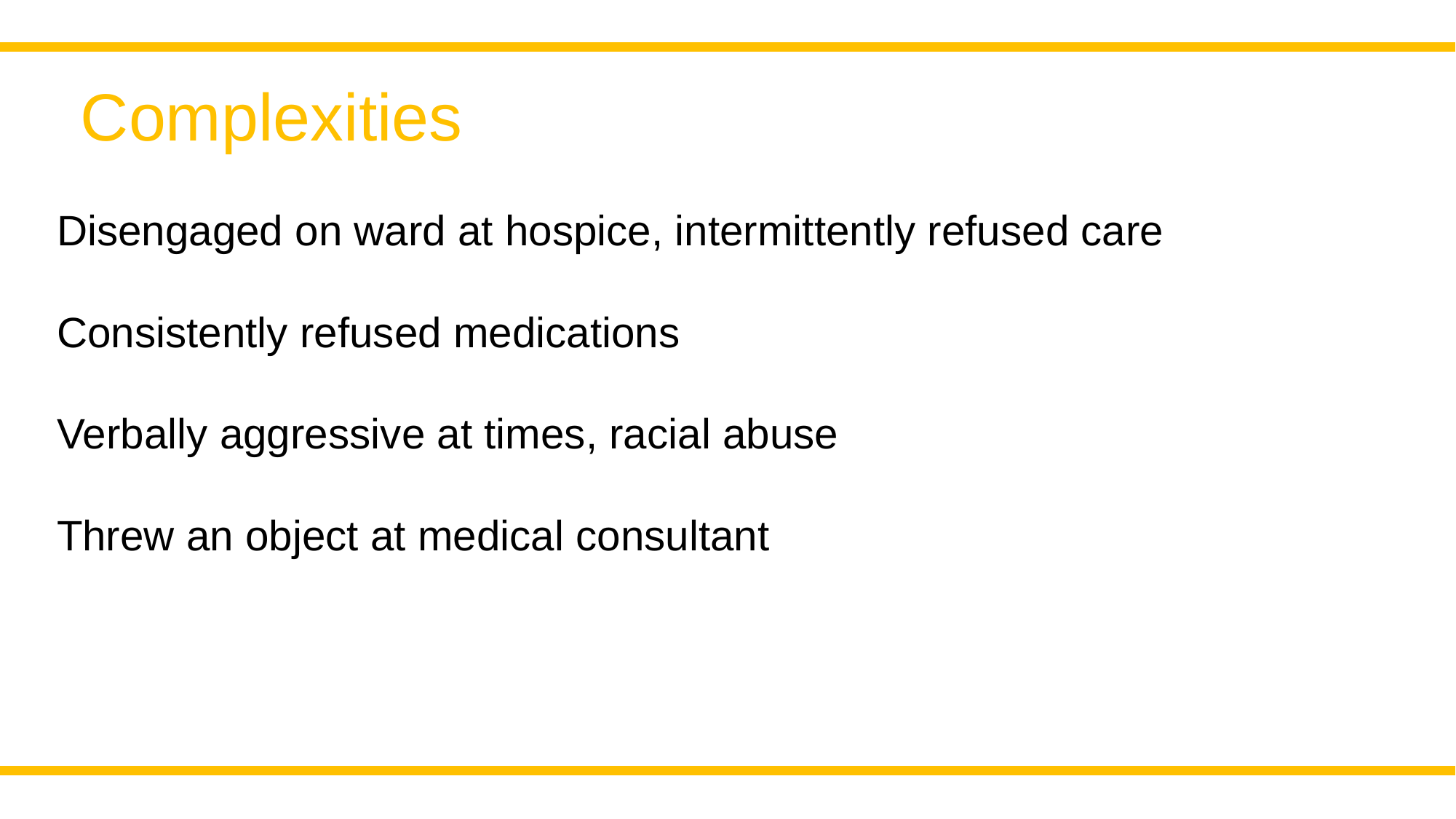

Complexities
Disengaged on ward at hospice, intermittently refused care

Consistently refused medications

Verbally aggressive at times, racial abuse

Threw an object at medical consultant